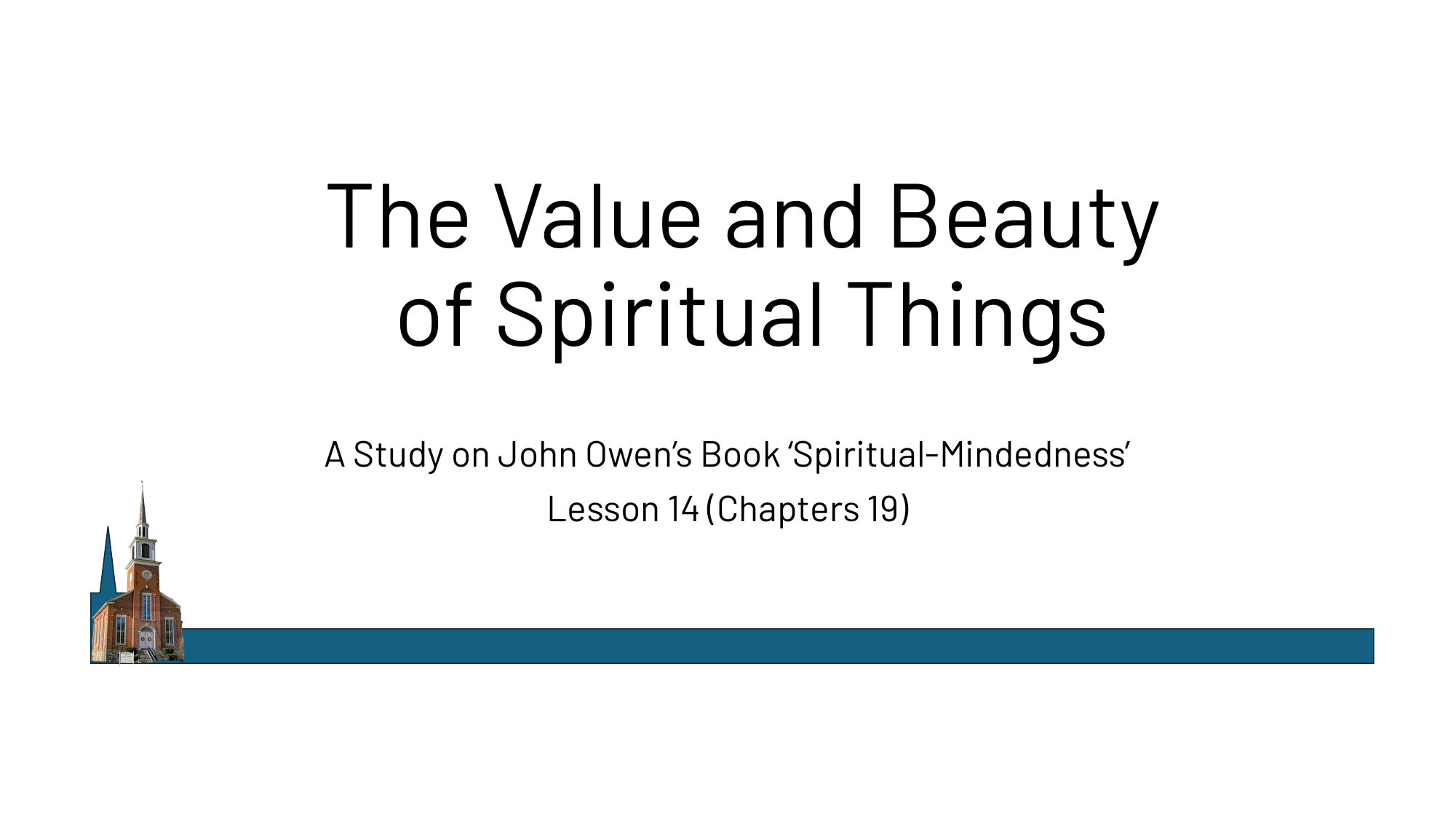

# The Value and Beauty of Spiritual Things
A Study on John Owen’s Book ‘Spiritual-Mindedness’
Lesson 14 (Chapters 19)